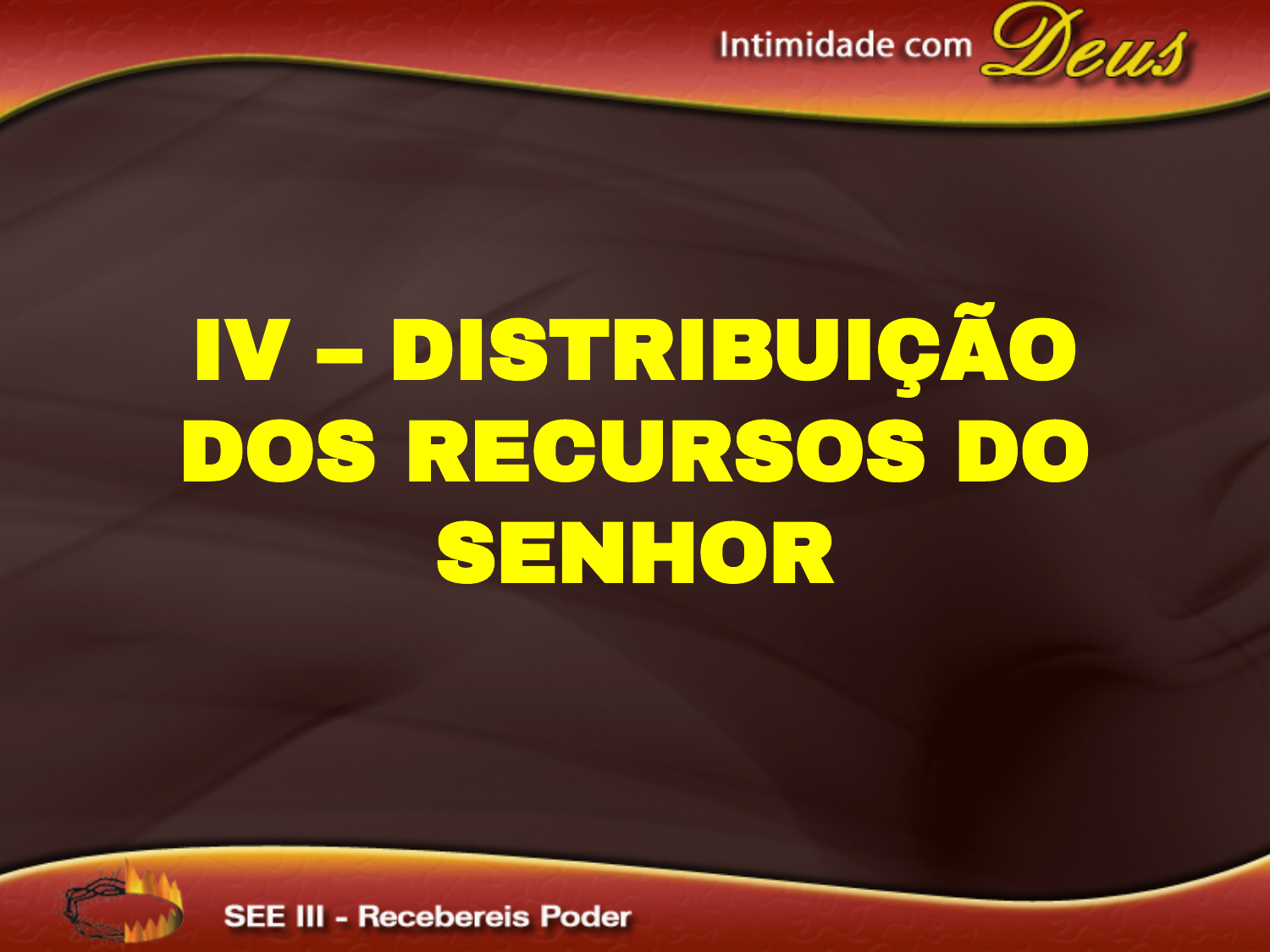

IV – Distribuição dos Recursos do Senhor